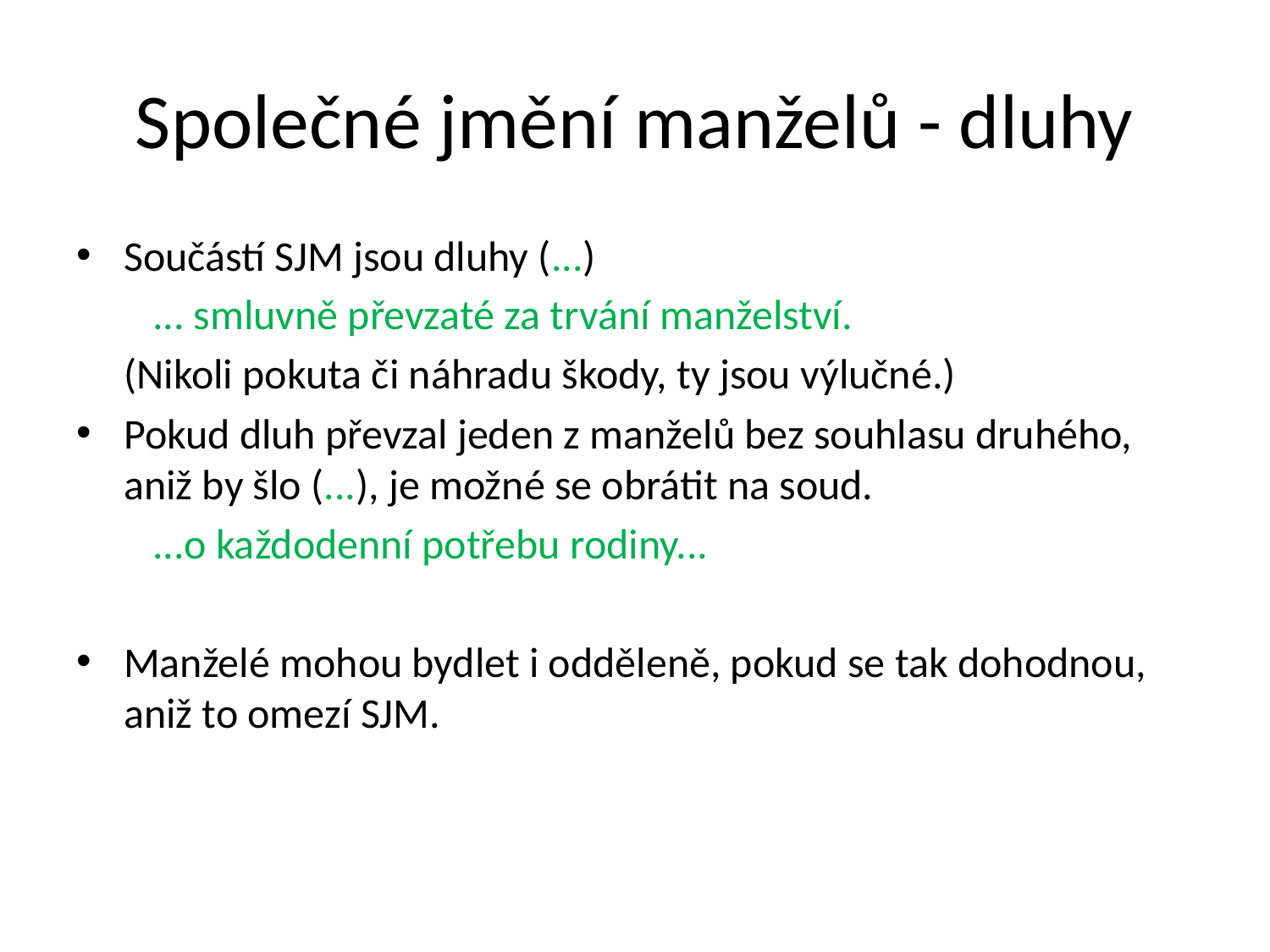

# Společné jmění manželů - dluhy
Součástí SJM jsou dluhy (...)
        ... smluvně převzaté za trvání manželství.
     (Nikoli pokuta či náhradu škody, ty jsou výlučné.)
Pokud dluh převzal jeden z manželů bez souhlasu druhého, aniž by šlo (...), je možné se obrátit na soud.
        ...o každodenní potřebu rodiny...

Manželé mohou bydlet i odděleně, pokud se tak dohodnou, aniž to omezí SJM.